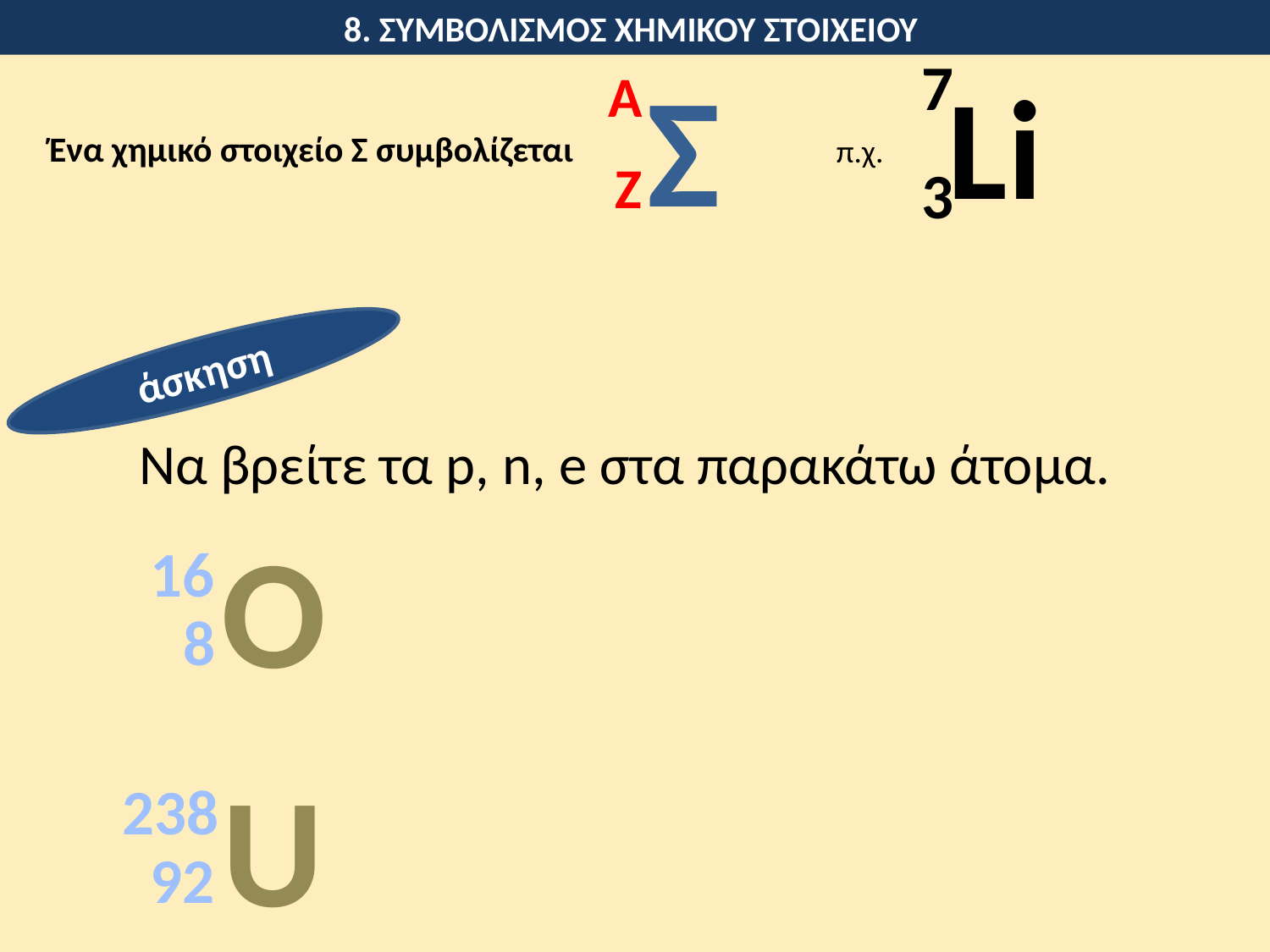

8. ΣΥΜΒΟΛΙΣΜΟΣ ΧΗΜΙΚΟΥ ΣΤΟΙΧΕΙΟΥ
7
3
Σ
Li
Α
Ένα χημικό στοιχείο Σ συμβολίζεται
π.χ.
Ζ
άσκηση
# Να βρείτε τα p, n, e στα παρακάτω άτομα.
Ο
16
8
U
238
92